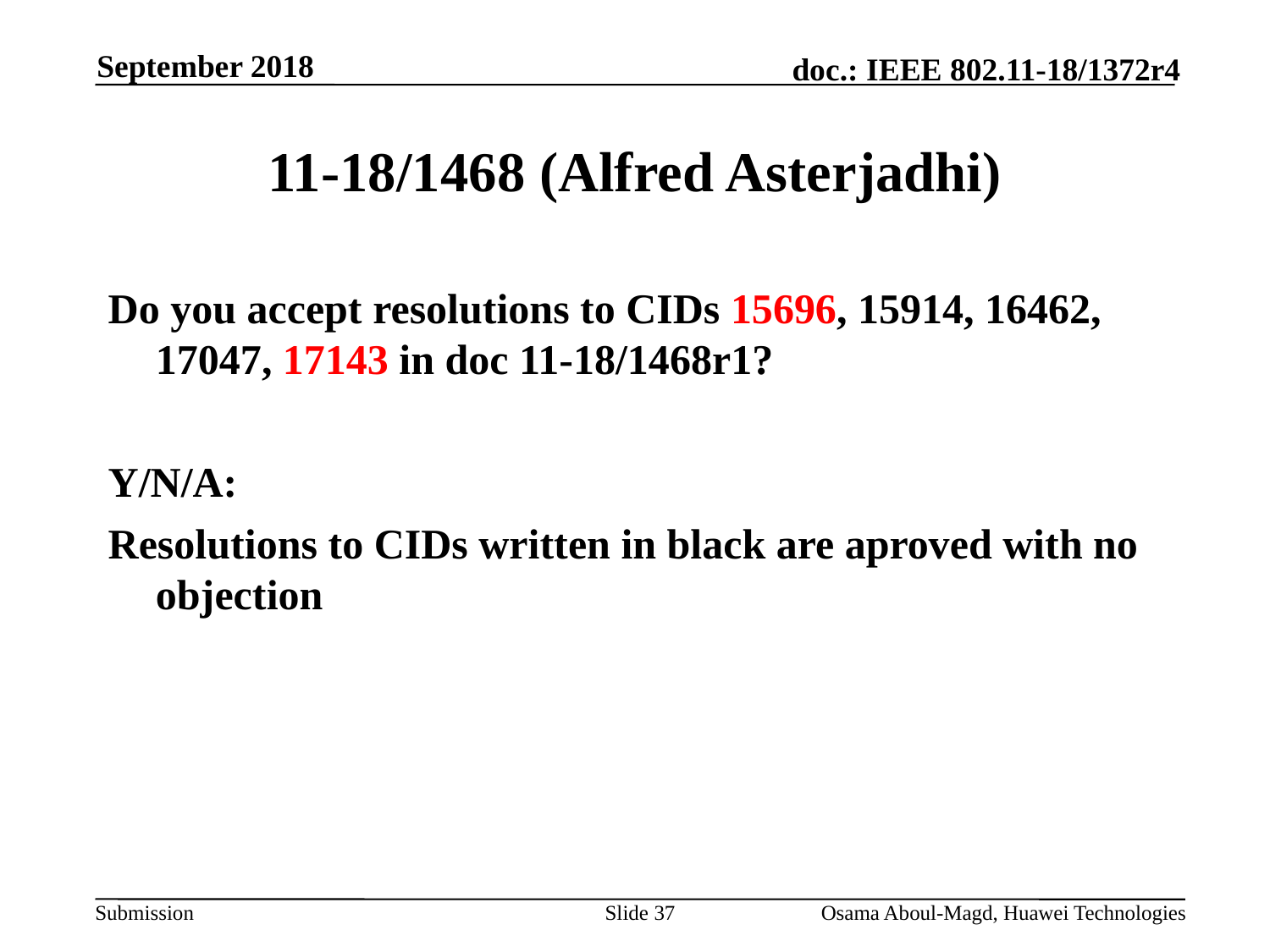

September 2018
# 11-18/1468 (Alfred Asterjadhi)
Do you accept resolutions to CIDs 15696, 15914, 16462, 17047, 17143 in doc 11-18/1468r1?

Y/N/A:
Resolutions to CIDs written in black are aproved with no objection
Slide 37
Osama Aboul-Magd, Huawei Technologies